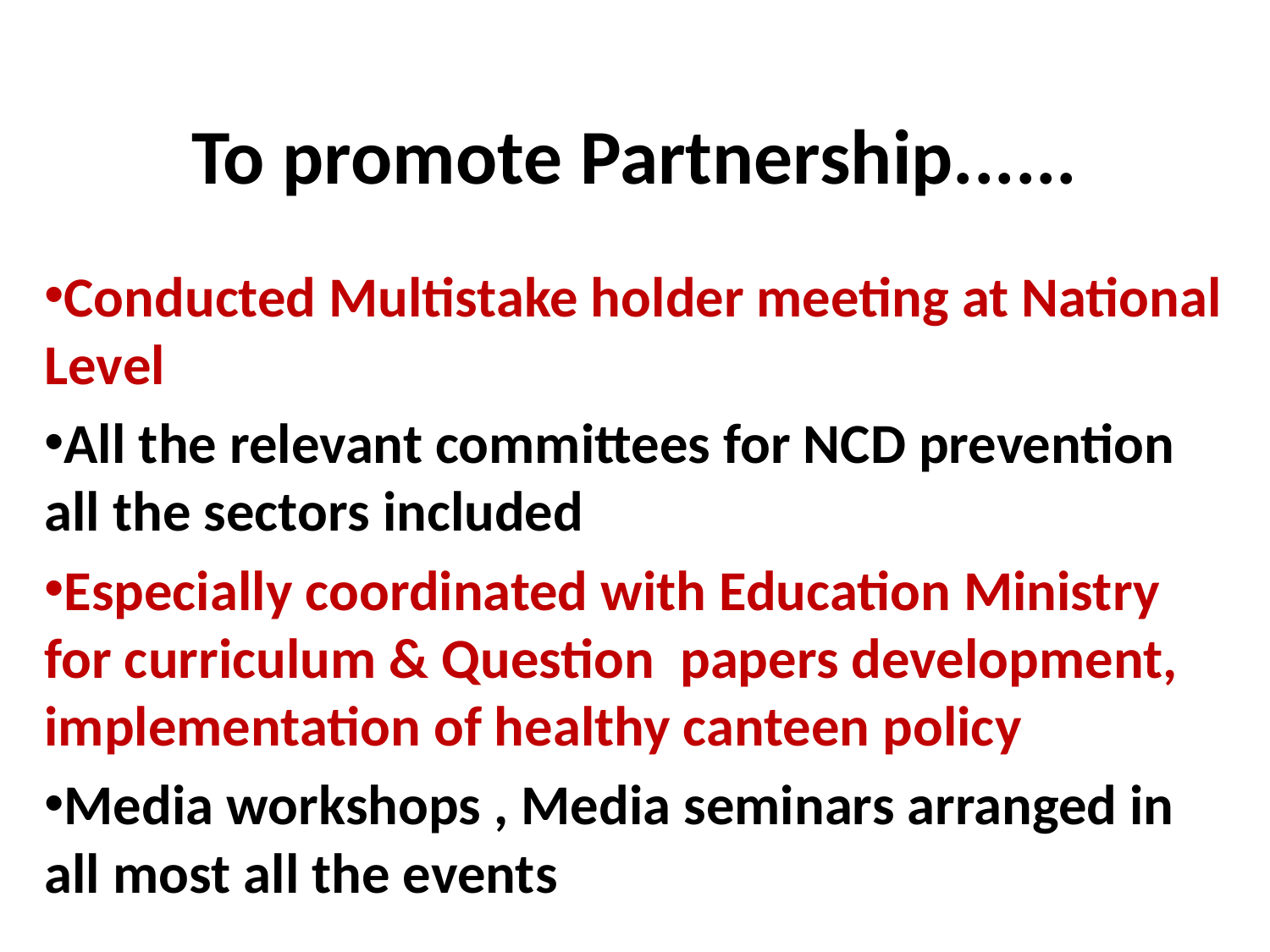

# To promote Partnership......
Conducted Multistake holder meeting at National Level
All the relevant committees for NCD prevention  all the sectors included
Especially coordinated with Education Ministry for curriculum & Question  papers development, implementation of healthy canteen policy
Media workshops , Media seminars arranged in all most all the events